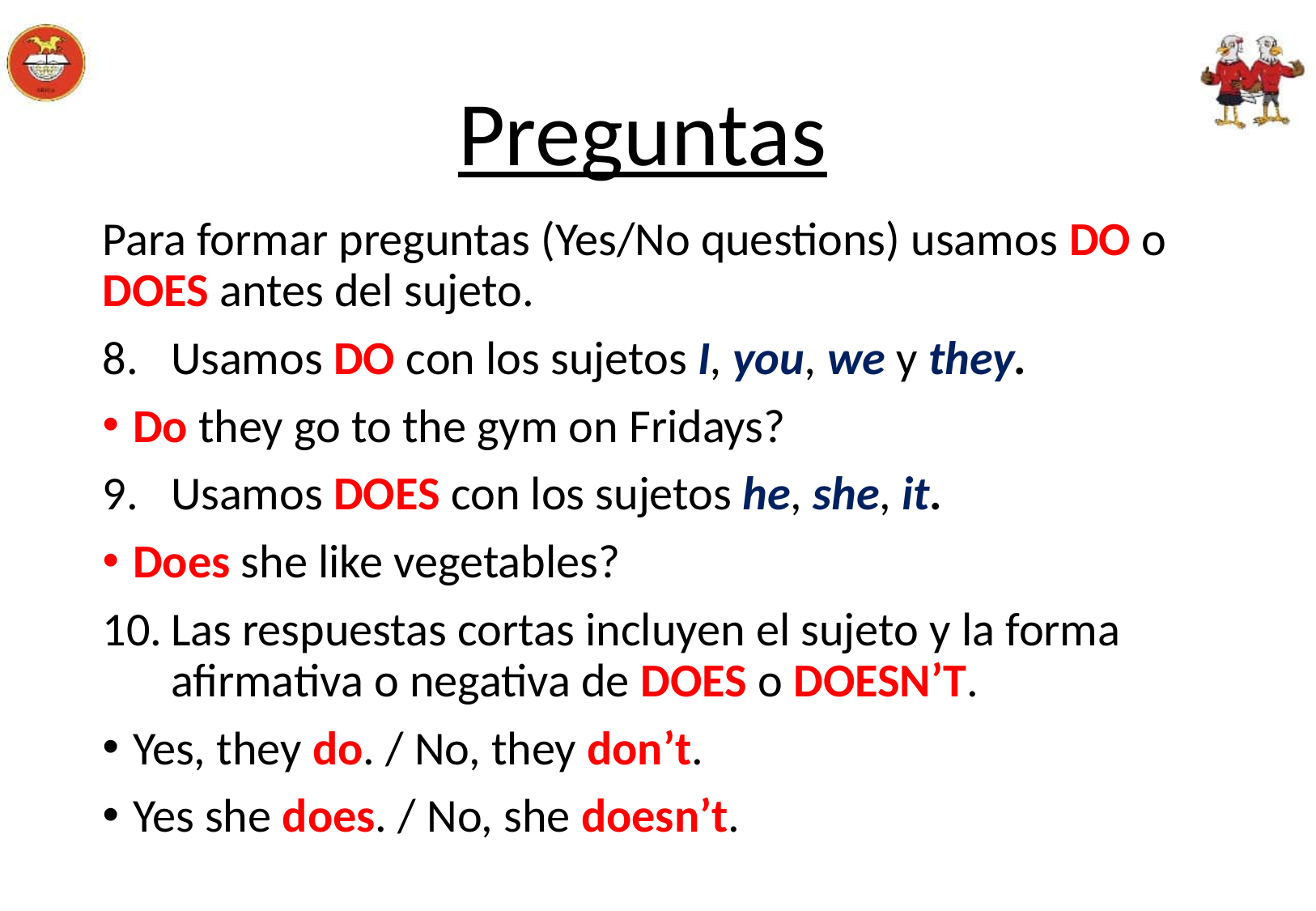

# Preguntas
Para formar preguntas (Yes/No questions) usamos DO o DOES antes del sujeto.
Usamos DO con los sujetos I, you, we y they.
Do they go to the gym on Fridays?
Usamos DOES con los sujetos he, she, it.
Does she like vegetables?
Las respuestas cortas incluyen el sujeto y la forma afirmativa o negativa de DOES o DOESN’T.
Yes, they do. / No, they don’t.
Yes she does. / No, she doesn’t.